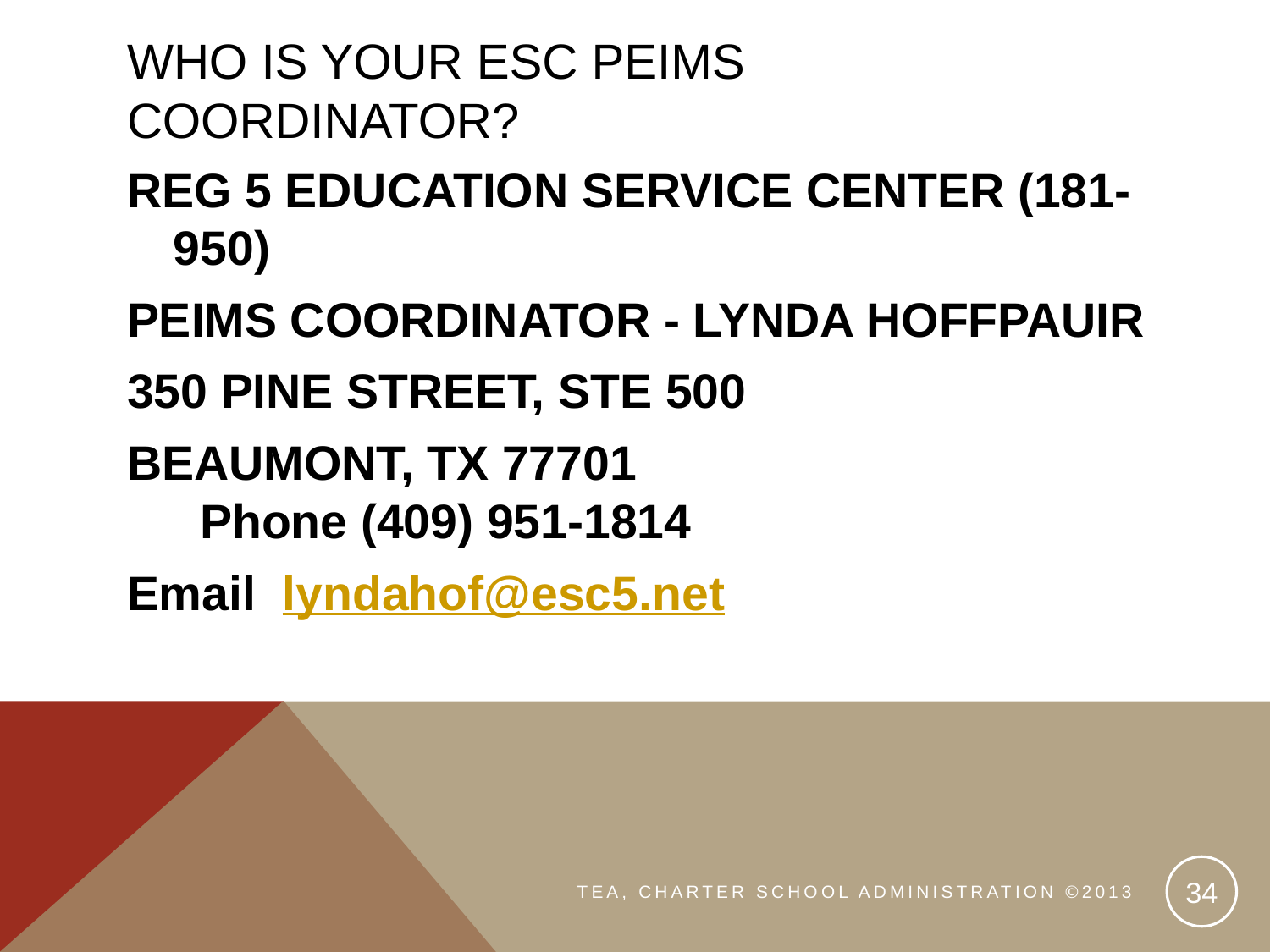

# Who is your ESC PEIMS Coordinator?
REG 5 EDUCATION SERVICE CENTER (181-950)
PEIMS COORDINATOR - LYNDA HOFFPAUIR
350 PINE STREET, STE 500
BEAUMONT, TX 77701
  Phone (409) 951-1814
Email  lyndahof@esc5.net
34
TEA, CHARTER SCHOOL ADMINISTRATION ©2013